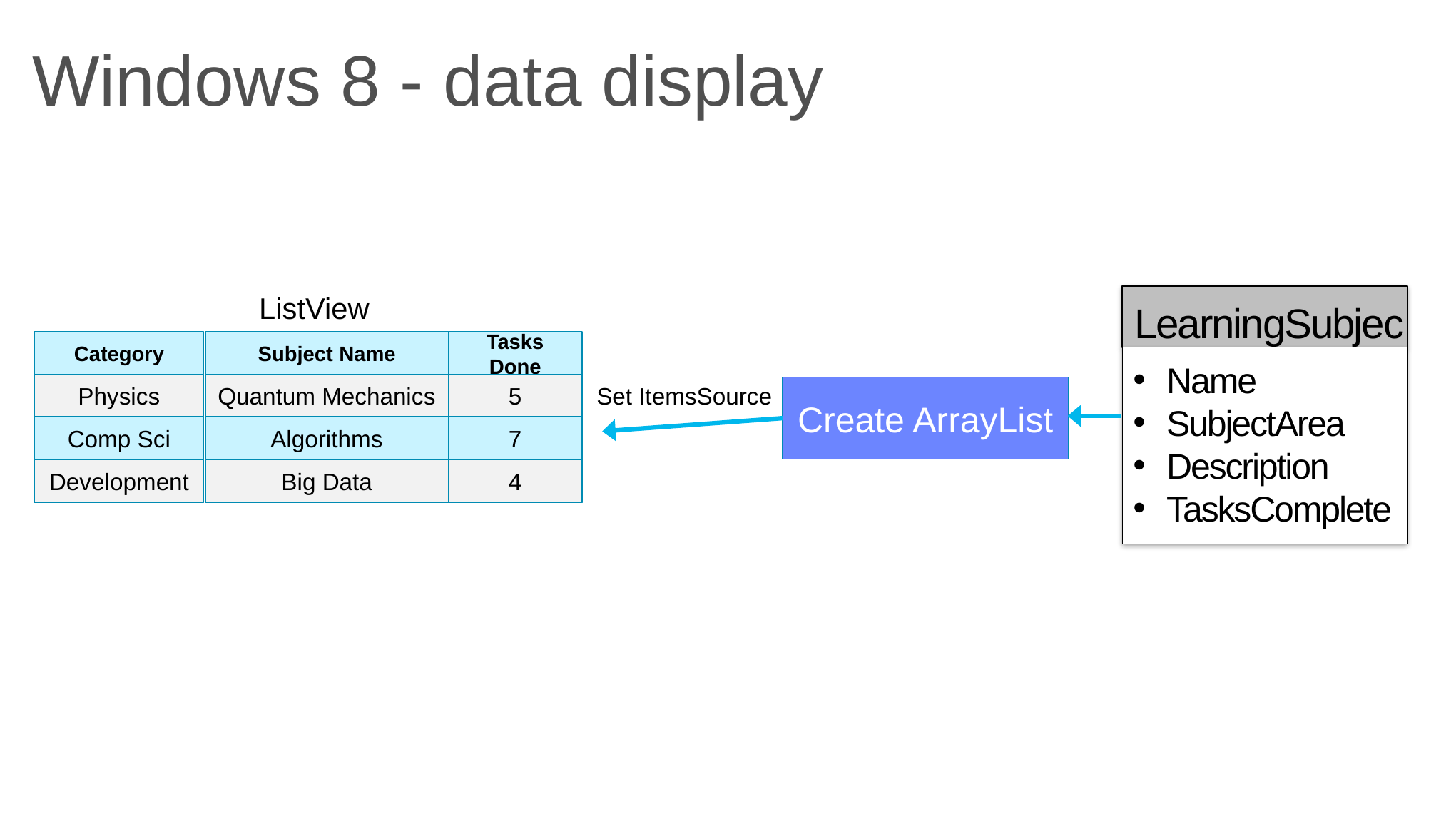

# Windows 8 - data display
ListView
Category
Subject Name
Tasks Done
Physics
Quantum Mechanics
5
Comp Sci
Algorithms
7
Development
Big Data
4
Set ItemsSource
LearningSubject
Name
SubjectArea
Description
TasksComplete
Create ArrayList